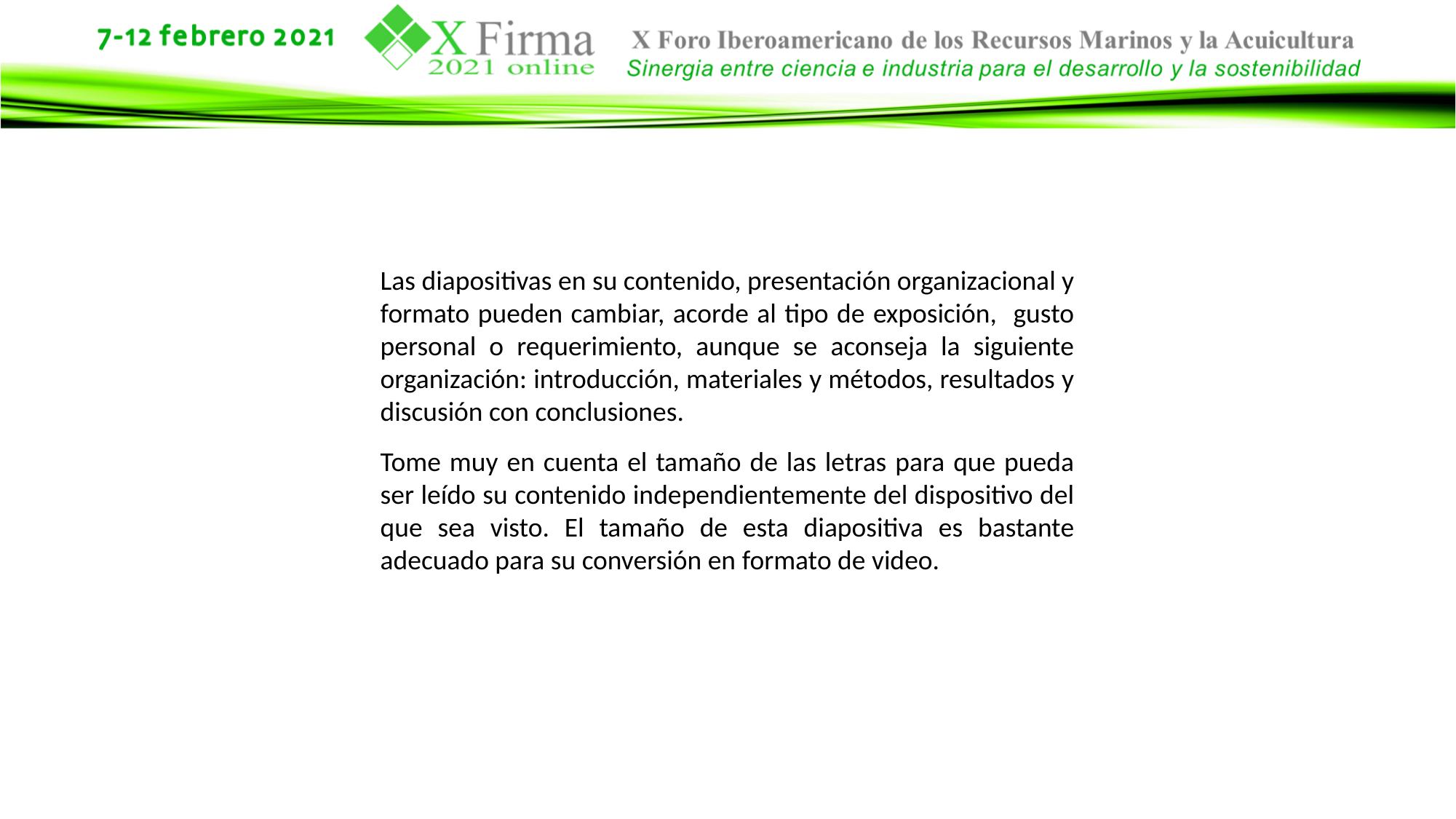

Las diapositivas en su contenido, presentación organizacional y formato pueden cambiar, acorde al tipo de exposición,  gusto personal o requerimiento, aunque se aconseja la siguiente organización: introducción, materiales y métodos, resultados y discusión con conclusiones.
Tome muy en cuenta el tamaño de las letras para que pueda ser leído su contenido independientemente del dispositivo del que sea visto. El tamaño de esta diapositiva es bastante adecuado para su conversión en formato de video.